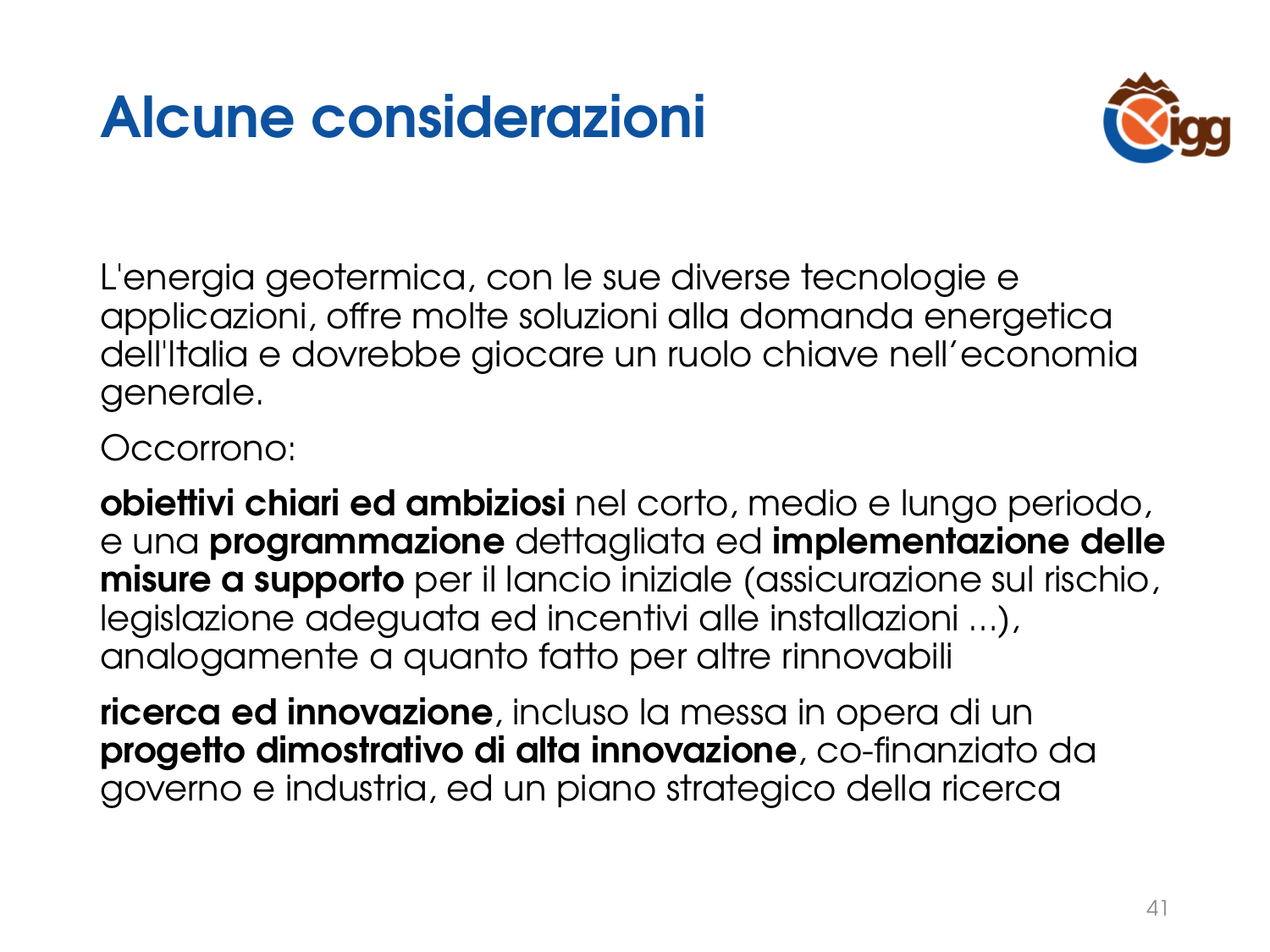

# Alcune considerazioni
L'energia geotermica, con le sue diverse tecnologie e applicazioni, offre molte soluzioni alla domanda energetica dell'Italia e dovrebbe giocare un ruolo chiave nell’economia generale.
Occorrono:
obiettivi chiari ed ambiziosi nel corto, medio e lungo periodo, e una programmazione dettagliata ed implementazione delle misure a supporto per il lancio iniziale (assicurazione sul rischio, legislazione adeguata ed incentivi alle installazioni …), analogamente a quanto fatto per altre rinnovabili
ricerca ed innovazione, incluso la messa in opera di un progetto dimostrativo di alta innovazione, co-finanziato da governo e industria, ed un piano strategico della ricerca

41